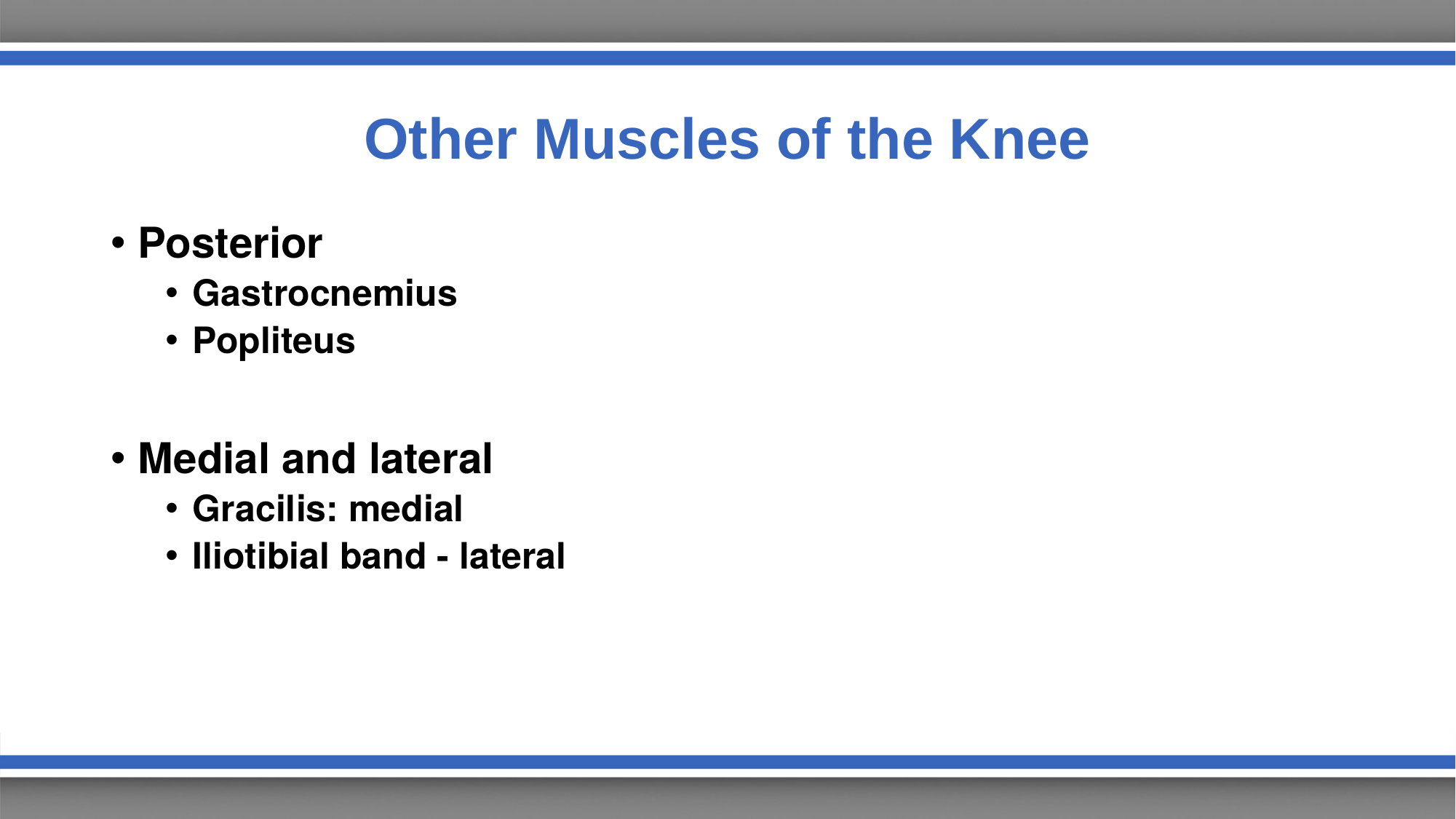

# Other Muscles of the Knee
Posterior
Gastrocnemius
Popliteus

Medial and lateral
Gracilis: medial
Iliotibial band - lateral